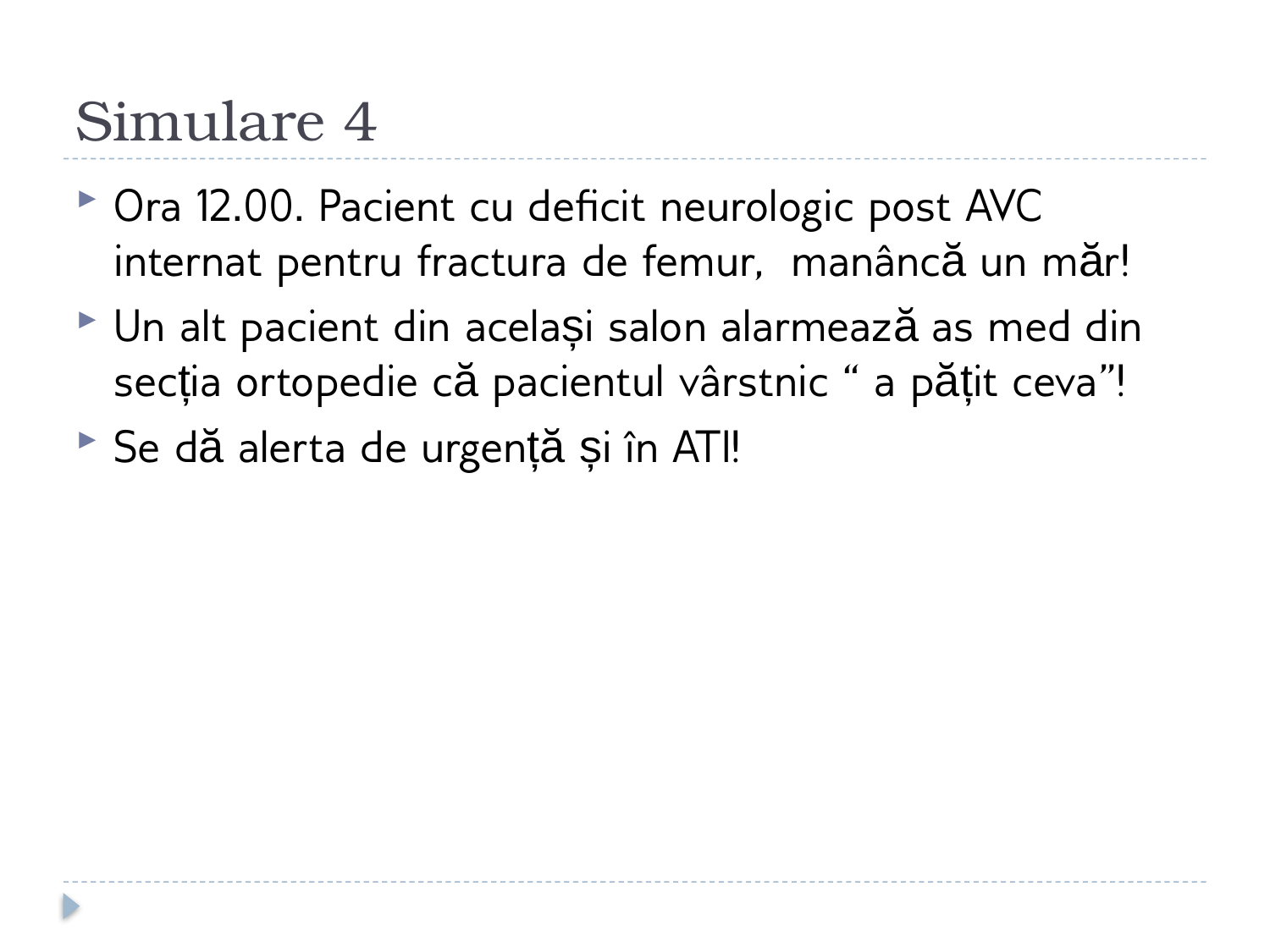

# Simulare 4
Ora 12.00. Pacient cu deficit neurologic post AVC internat pentru fractura de femur,  manâncă un măr!
Un alt pacient din același salon alarmează as med din secția ortopedie că pacientul vârstnic “ a pățit ceva”!
Se dă alerta de urgență și în ATI!